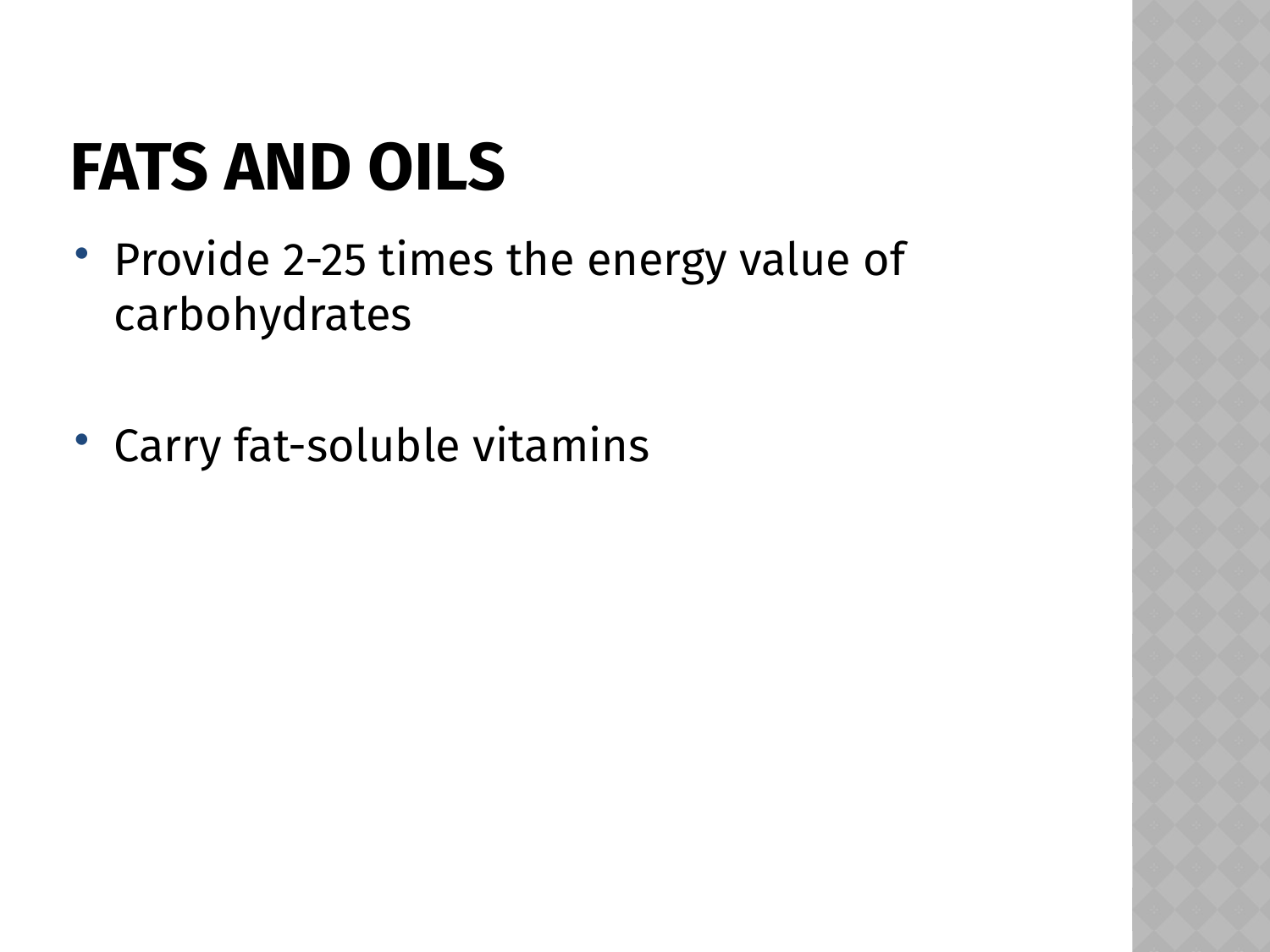

# Fats and oils
Provide 2-25 times the energy value of carbohydrates

Carry fat-soluble vitamins